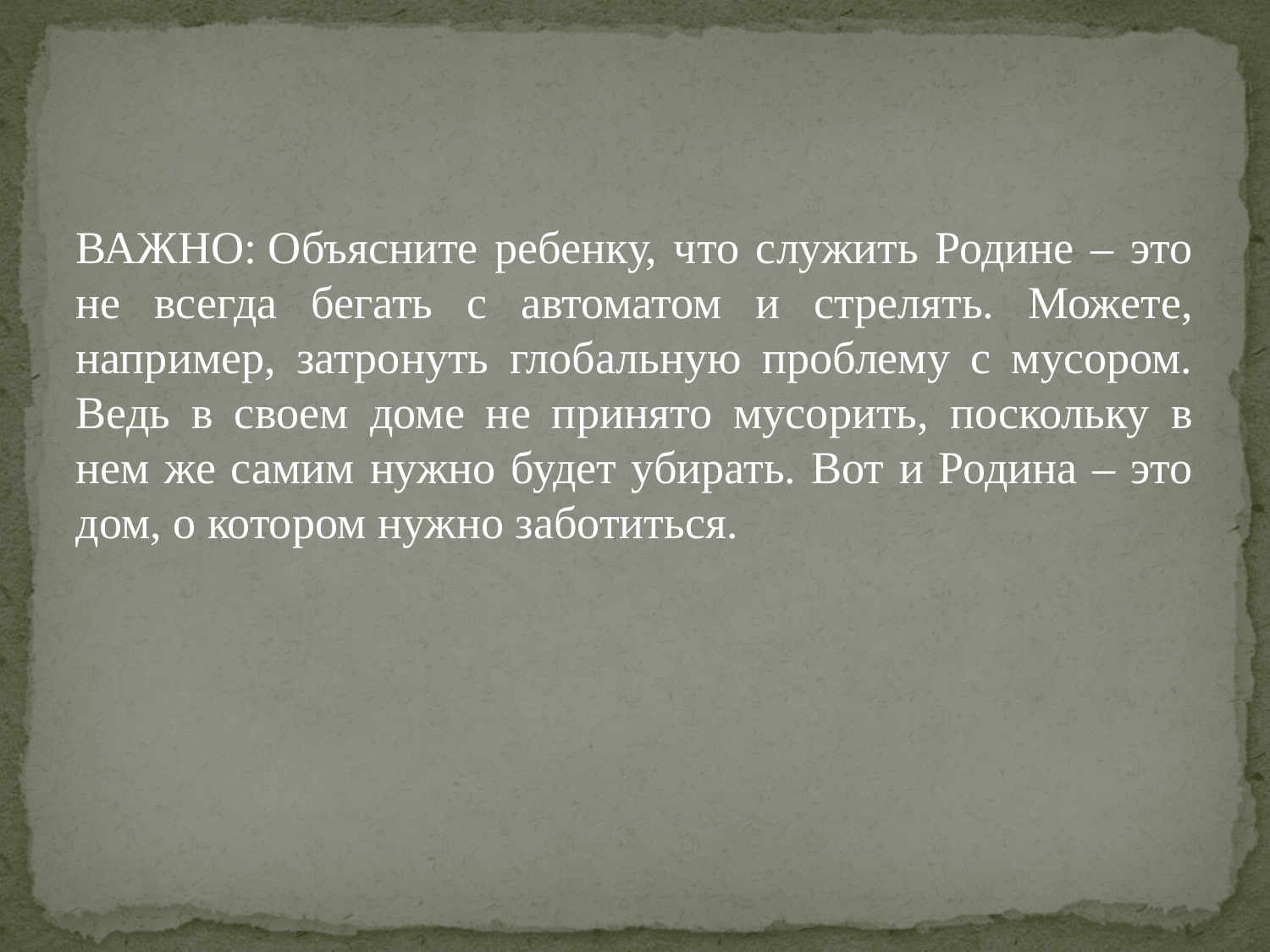

ВАЖНО: Объясните ребенку, что служить Родине – это не всегда бегать с автоматом и стрелять. Можете, например, затронуть глобальную проблему с мусором. Ведь в своем доме не принято мусорить, поскольку в нем же самим нужно будет убирать. Вот и Родина – это дом, о котором нужно заботиться.